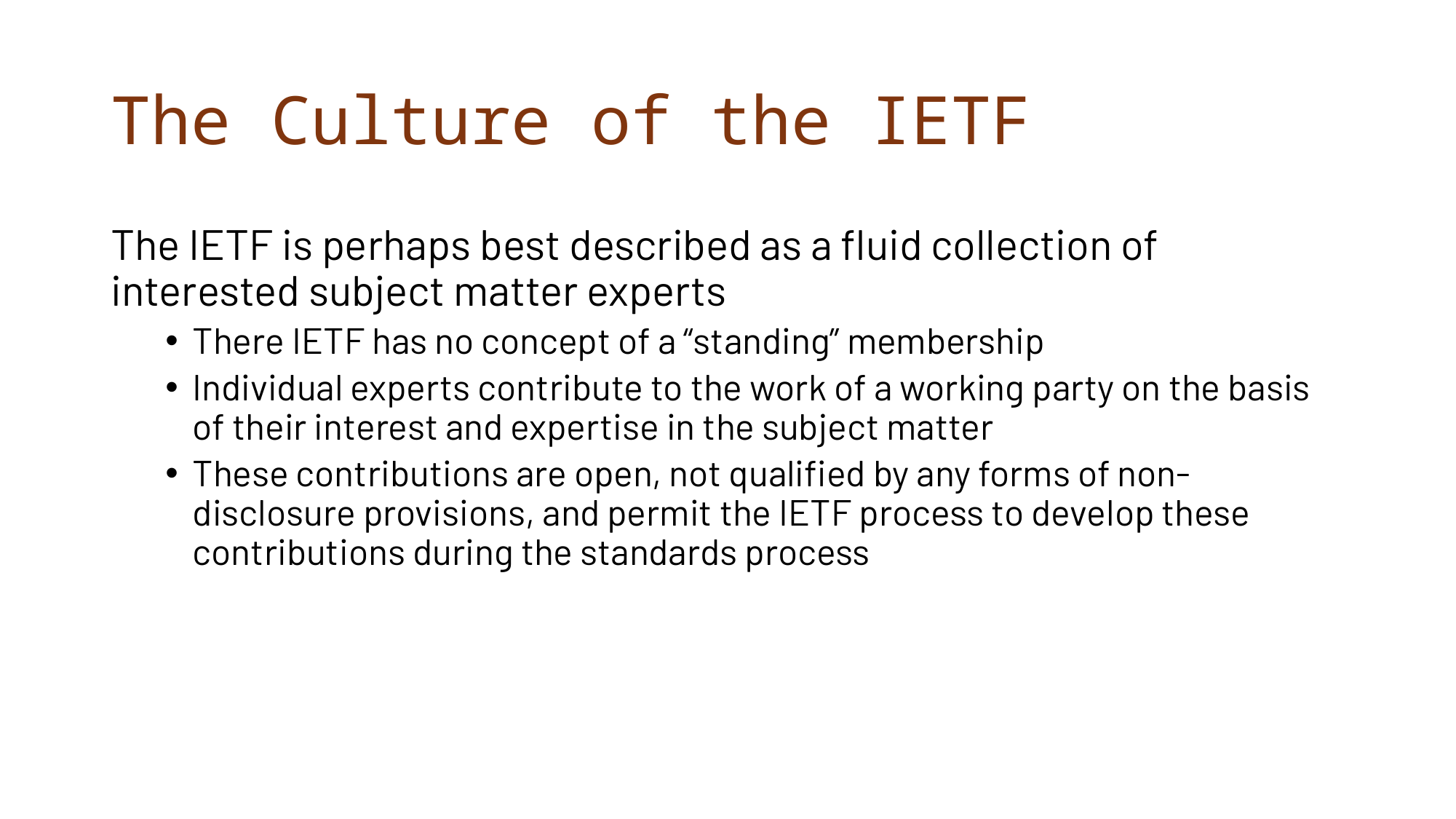

# The Culture of the IETF
The IETF is perhaps best described as a fluid collection of interested subject matter experts
There IETF has no concept of a “standing” membership
Individual experts contribute to the work of a working party on the basis of their interest and expertise in the subject matter
These contributions are open, not qualified by any forms of non-disclosure provisions, and permit the IETF process to develop these contributions during the standards process